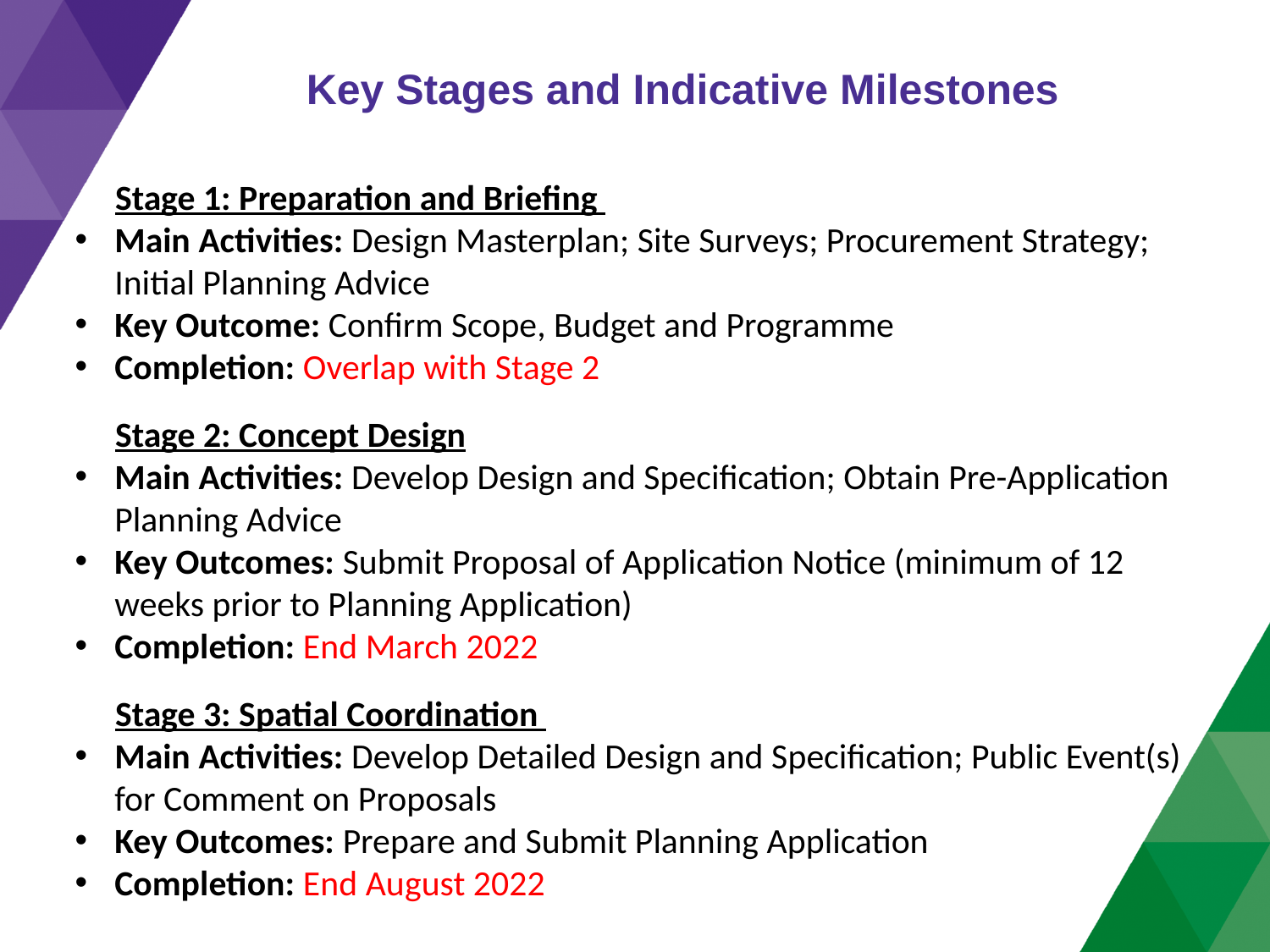

Key Stages and Indicative Milestones

     Stage 1: Preparation and Briefing
Main Activities: Design Masterplan; Site Surveys; Procurement Strategy; Initial Planning Advice
Key Outcome: Confirm Scope, Budget and Programme
Completion: Overlap with Stage 2

     Stage 2: Concept Design
Main Activities: Develop Design and Specification; Obtain Pre-Application Planning Advice
Key Outcomes: Submit Proposal of Application Notice (minimum of 12 weeks prior to Planning Application)
Completion: End March 2022

     Stage 3: Spatial Coordination
Main Activities: Develop Detailed Design and Specification; Public Event(s)  for Comment on Proposals
Key Outcomes: Prepare and Submit Planning Application
Completion: End August 2022